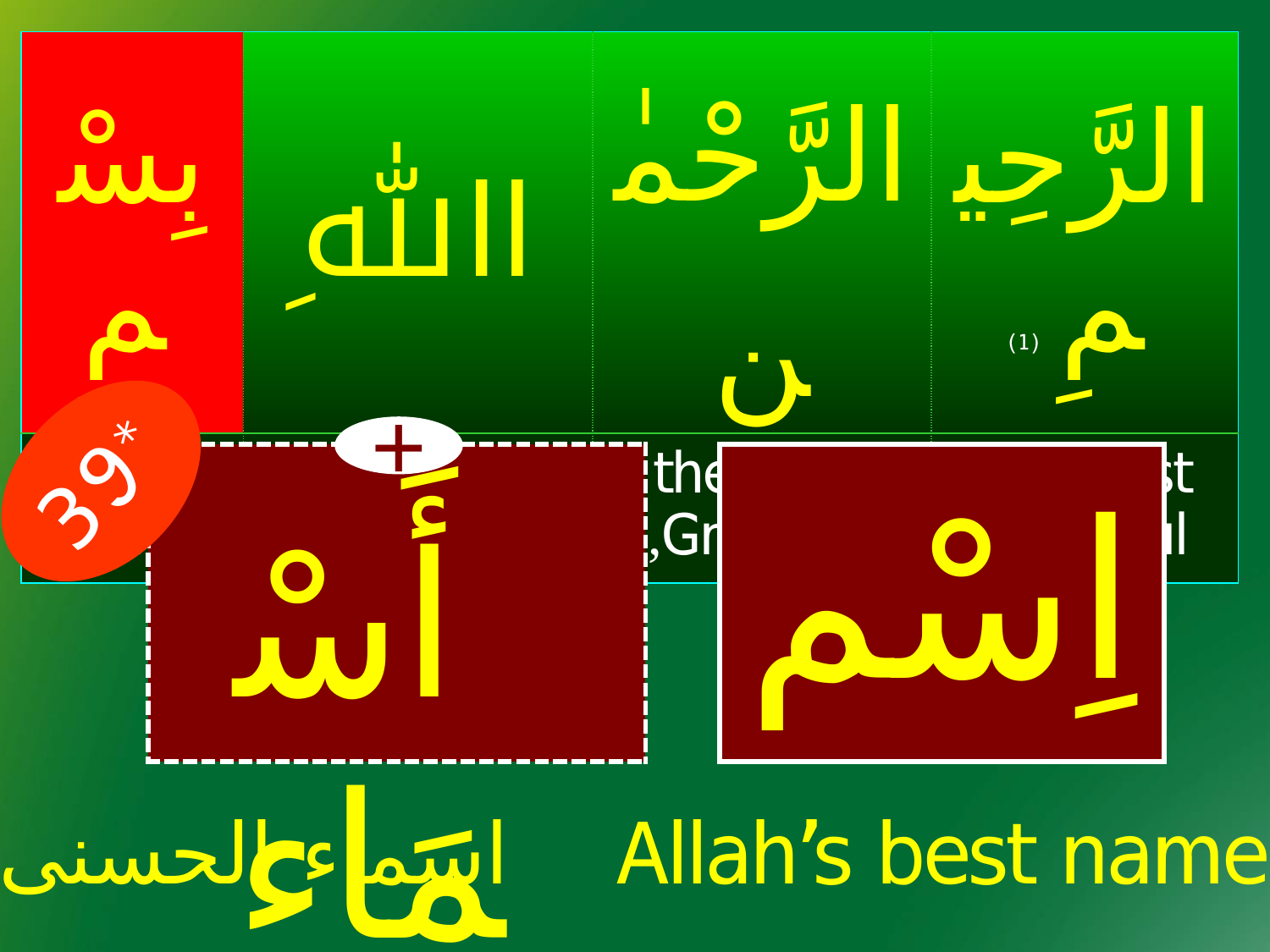

| بِسْمِ | اﷲِ | الرَّحْمٰنِ | الرَّحِيمِ (1) |
| --- | --- | --- | --- |
| In the name | (of) Allah, | the Most Gracious, | the Most Merciful. |

39*
+
|  |  | اِسْم |
| --- | --- | --- |
أَسْمَاء
اسماء الحسنى    Allah’s best names